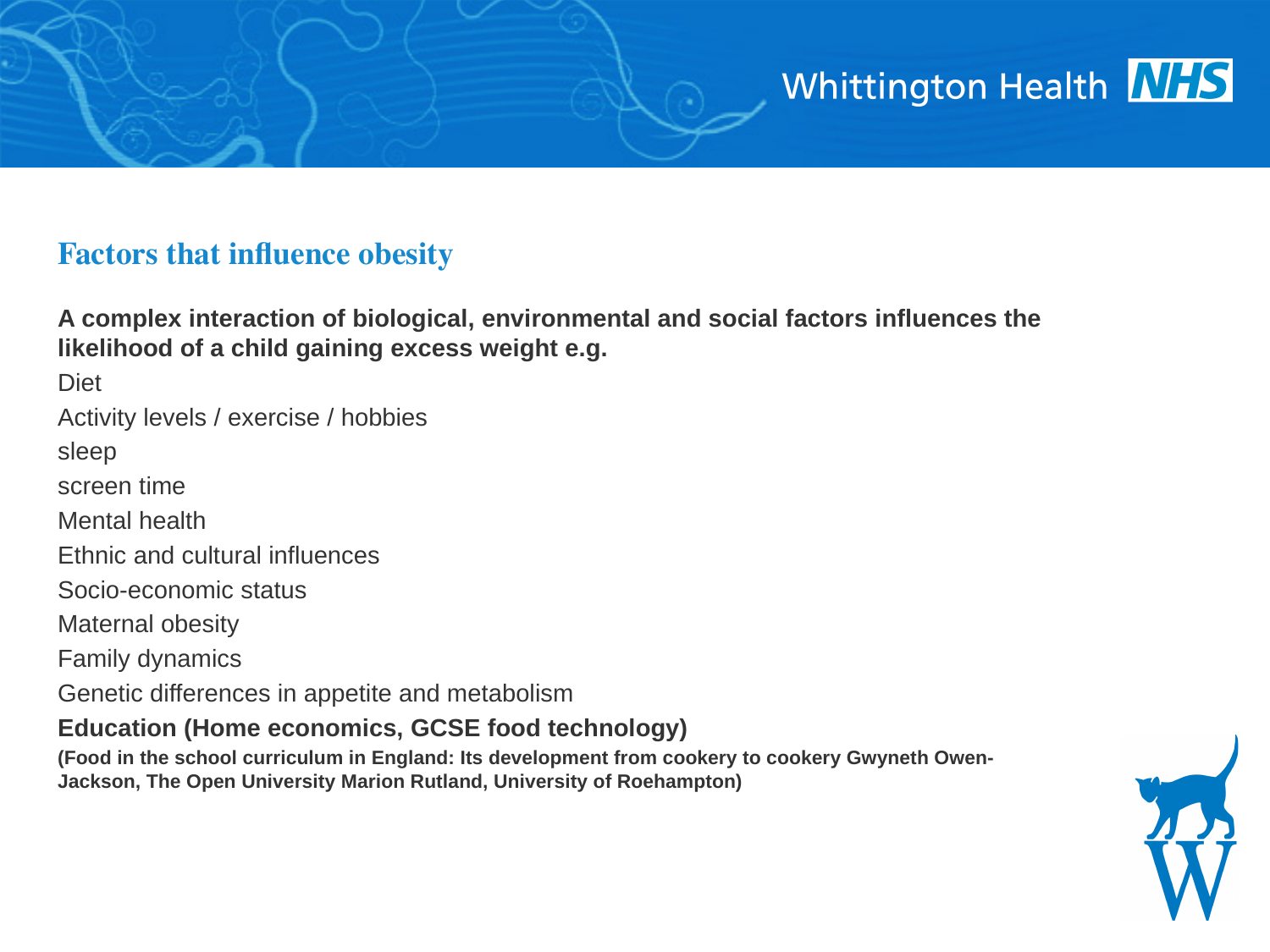

# Factors that influence obesity
A complex interaction of biological, environmental and social factors influences the likelihood of a child gaining excess weight e.g.
Diet
Activity levels / exercise / hobbies
sleep
screen time
Mental health
Ethnic and cultural influences
Socio-economic status
Maternal obesity
Family dynamics
Genetic differences in appetite and metabolism
Education (Home economics, GCSE food technology)
(Food in the school curriculum in England: Its development from cookery to cookery Gwyneth Owen-Jackson, The Open University Marion Rutland, University of Roehampton)